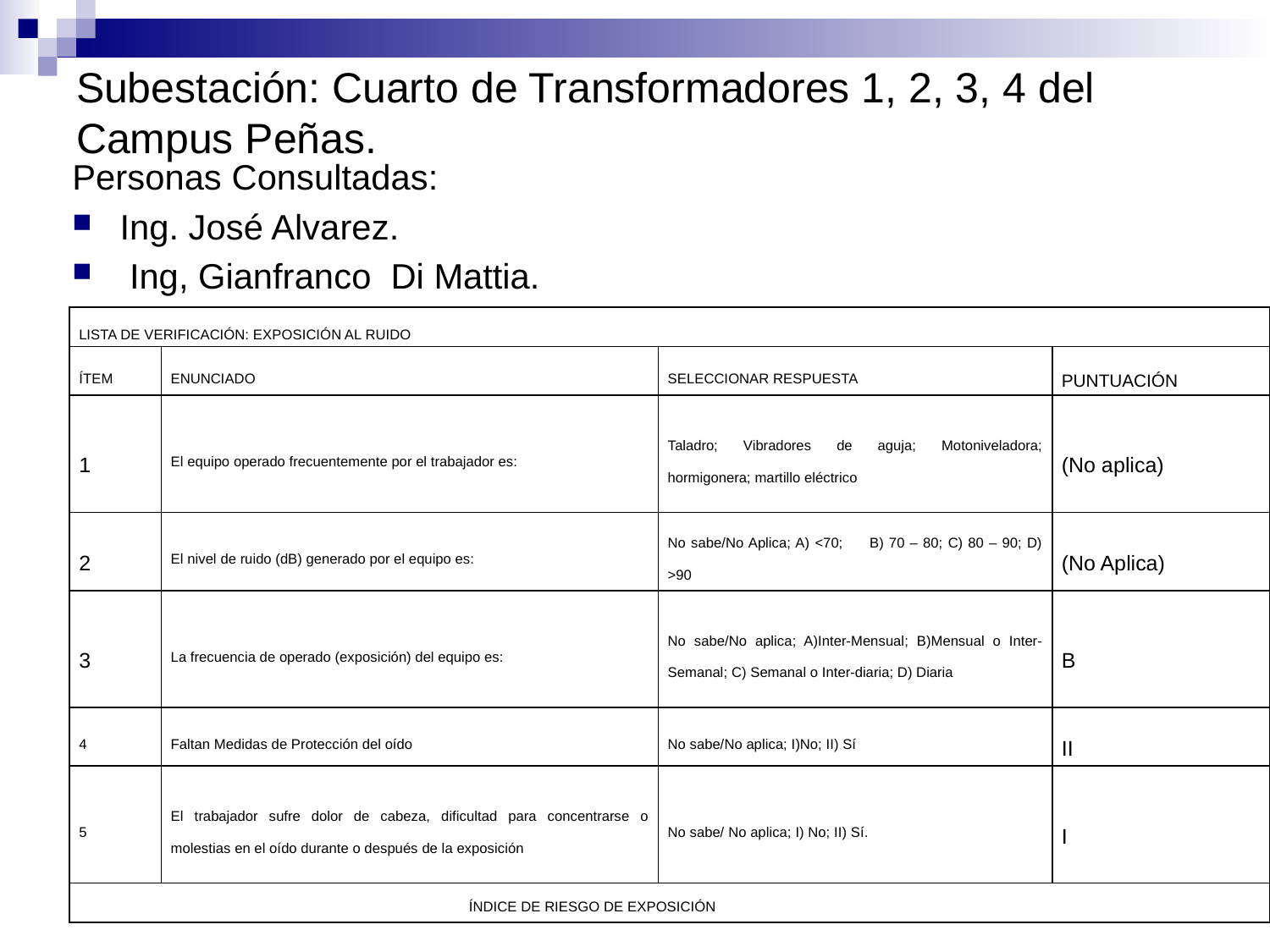

# Subestación: Cuarto de Transformadores 1, 2, 3, 4 del Campus Peñas.
Personas Consultadas:
Ing. José Alvarez.
 Ing, Gianfranco  Di Mattia.

| LISTA DE VERIFICACIÓN: EXPOSICIÓN AL RUIDO |  |  |  |
| --- | --- | --- | --- |
| ÍTEM | ENUNCIADO | SELECCIONAR RESPUESTA | PUNTUACIÓN |
| 1 | El equipo operado frecuentemente por el trabajador es: | Taladro; Vibradores de aguja; Motoniveladora; hormigonera; martillo eléctrico | (No aplica) |
| 2 | El nivel de ruido (dB) generado por el equipo es: | No sabe/No Aplica; A) <70; B) 70 – 80; C) 80 – 90; D) >90 | (No Aplica) |
| 3 | La frecuencia de operado (exposición) del equipo es: | No sabe/No aplica; A)Inter-Mensual; B)Mensual o Inter- Semanal; C) Semanal o Inter-diaria; D) Diaria | B |
| 4 | Faltan Medidas de Protección del oído | No sabe/No aplica; I)No; II) Sí | II |
| 5 | El trabajador sufre dolor de cabeza, dificultad para concentrarse o molestias en el oído durante o después de la exposición | No sabe/ No aplica; I) No; II) Sí. | I |
| ÍNDICE DE RIESGO DE EXPOSICIÓN |  |  |  |